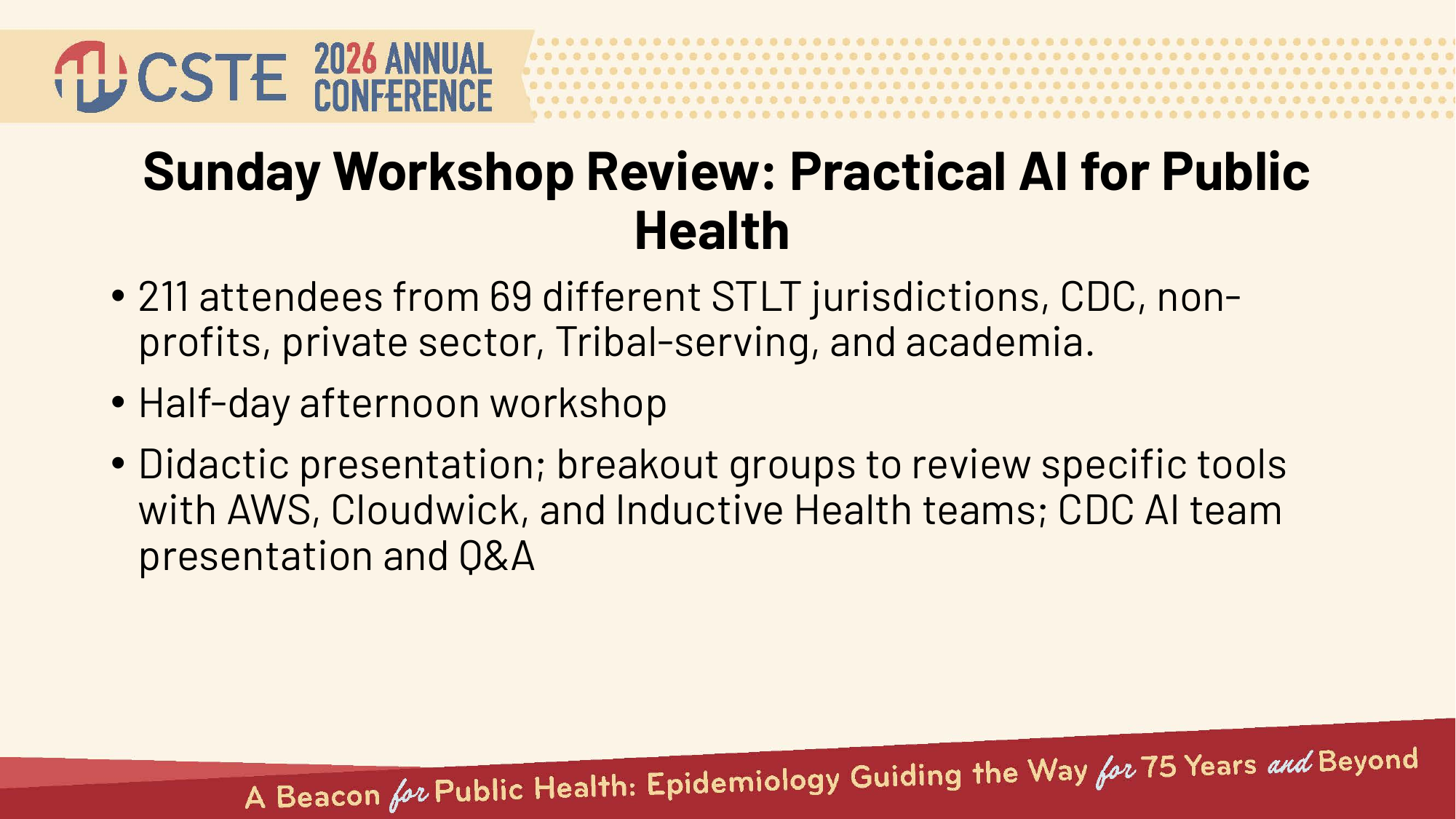

# Sunday Workshop Review: Practical AI for Public Health 1
211 attendees from 69 different STLT jurisdictions, CDC, non-profits, private sector, Tribal-serving, and academia.
Half-day afternoon workshop
Didactic presentation; breakout groups to review specific tools with AWS, Cloudwick, and Inductive Health teams; CDC AI team presentation and Q&A